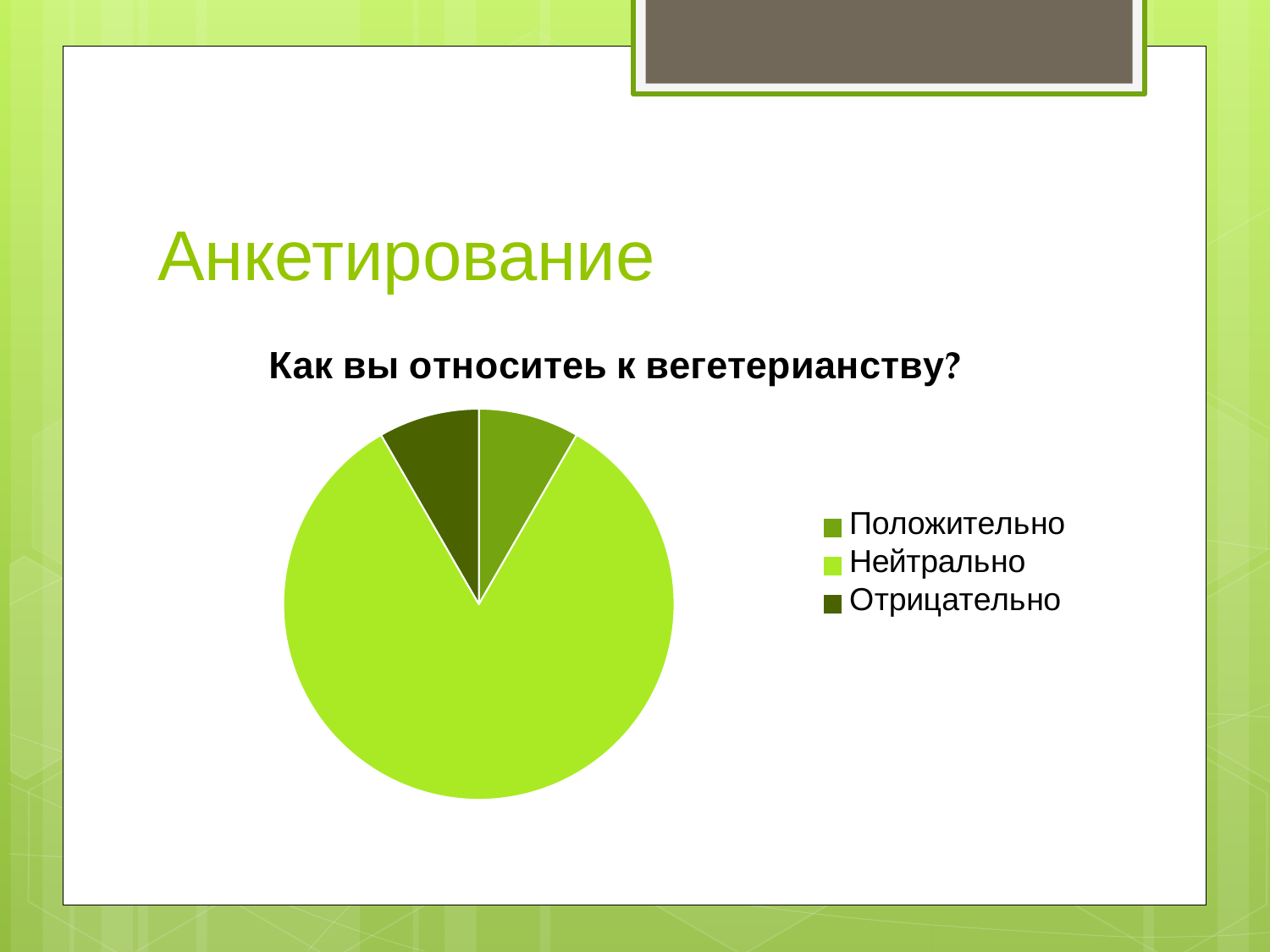

# Анкетирование

### Chart:

| Category | Как вы относитеь к вегетерианству? |
|---|---|
| Положительно | 5.0 |
| Нейтрально | 50.0 |
| Отрицательно | 5.0 |